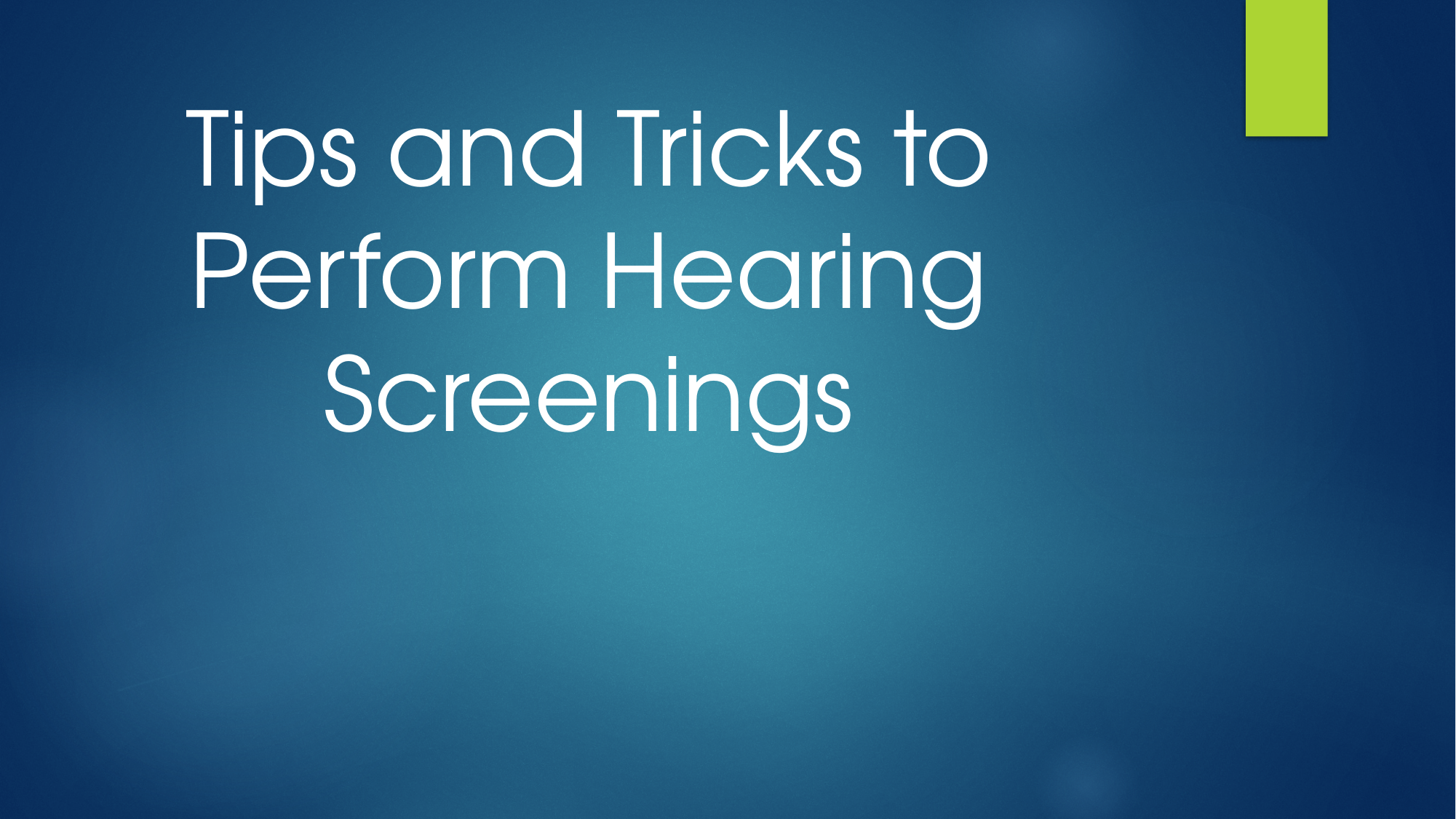

# Tips and Tricks to Perform Hearing Screenings